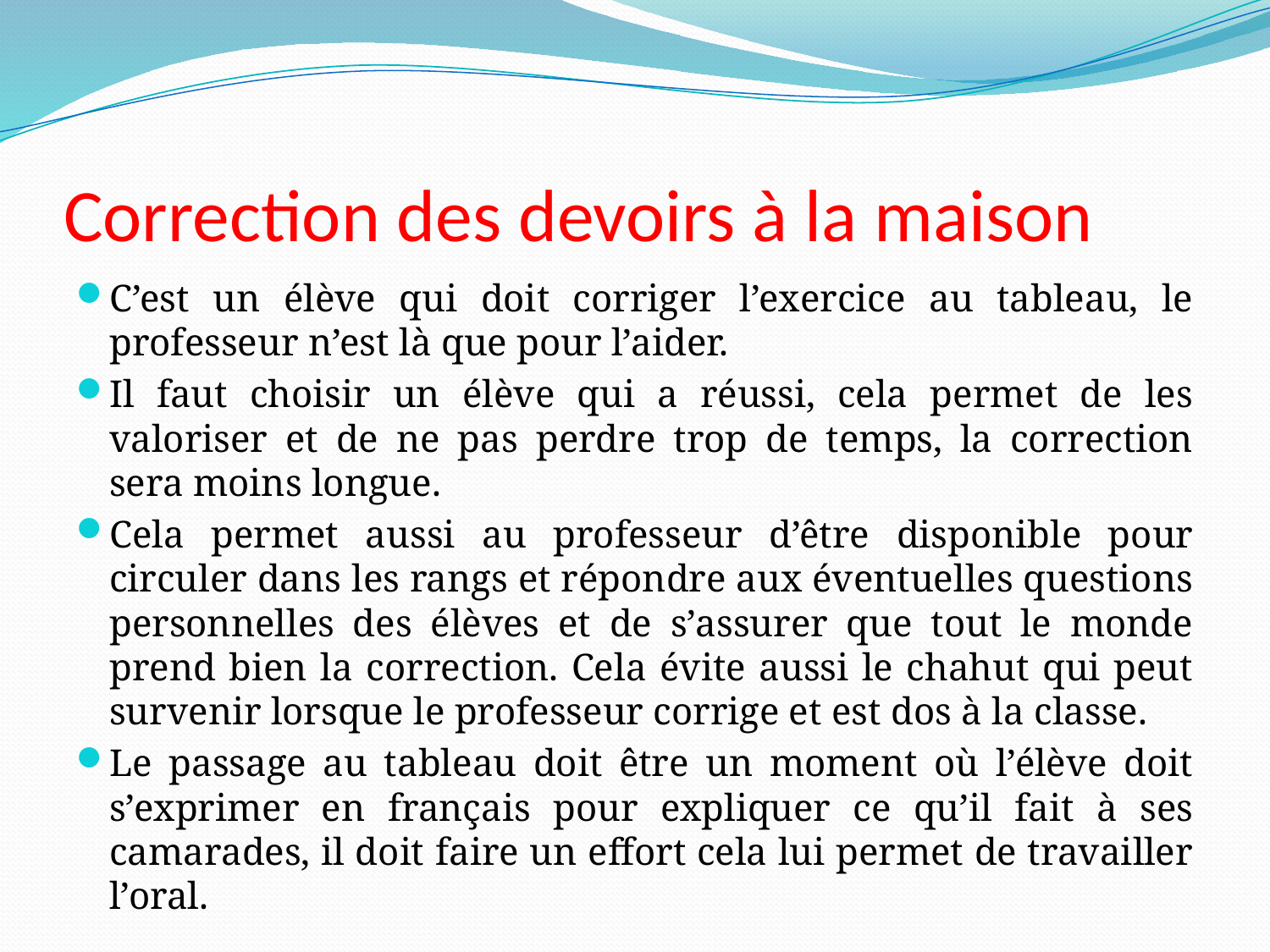

# Correction des devoirs à la maison
C’est un élève qui doit corriger l’exercice au tableau, le professeur n’est là que pour l’aider.
Il faut choisir un élève qui a réussi, cela permet de les valoriser et de ne pas perdre trop de temps, la correction sera moins longue.
Cela permet aussi au professeur d’être disponible pour circuler dans les rangs et répondre aux éventuelles questions personnelles des élèves et de s’assurer que tout le monde prend bien la correction. Cela évite aussi le chahut qui peut survenir lorsque le professeur corrige et est dos à la classe.
Le passage au tableau doit être un moment où l’élève doit s’exprimer en français pour expliquer ce qu’il fait à ses camarades, il doit faire un effort cela lui permet de travailler l’oral.